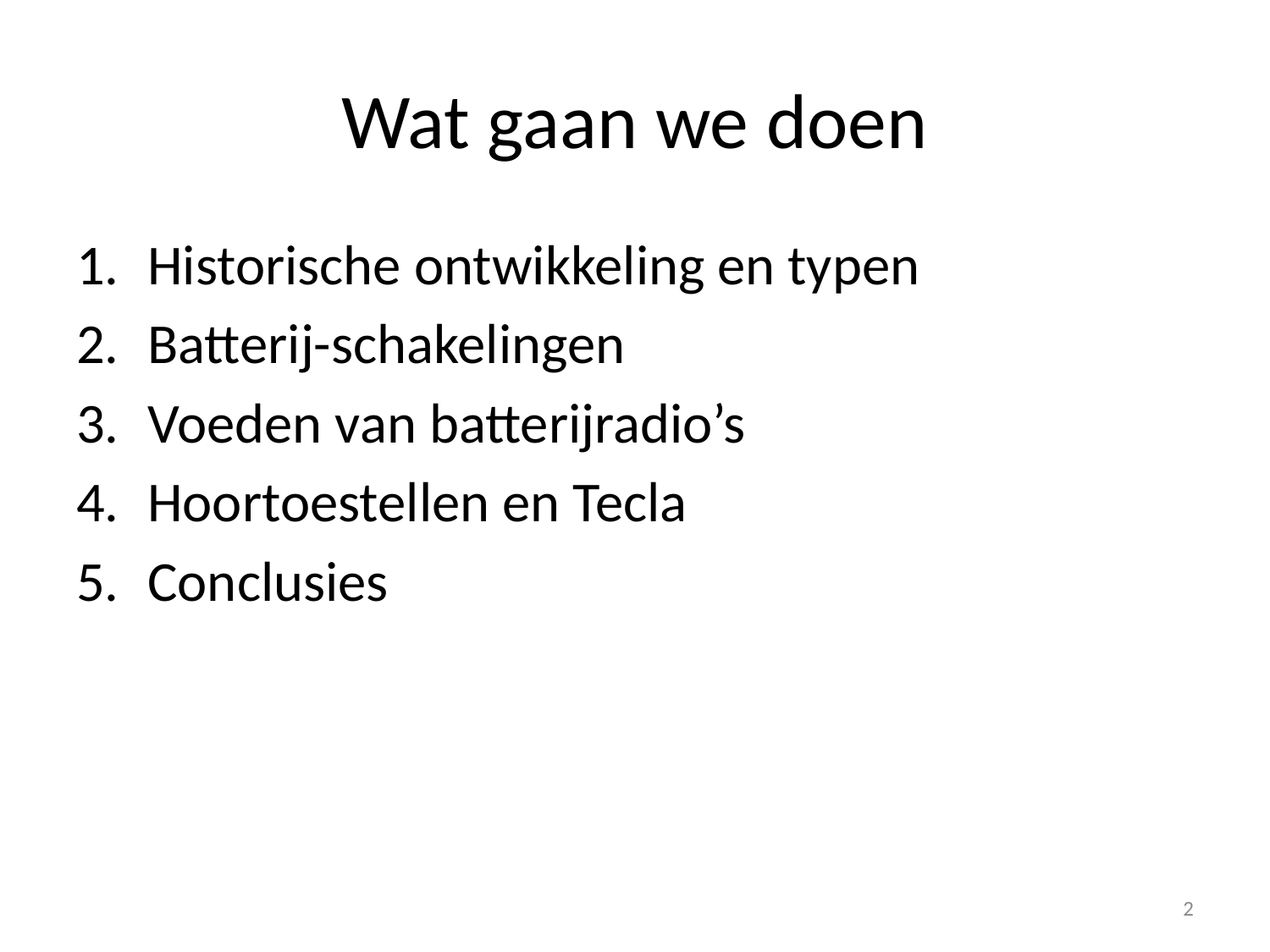

# Wat gaan we doen
Historische ontwikkeling en typen
Batterij-schakelingen
Voeden van batterijradio’s
Hoortoestellen en Tecla
Conclusies

2